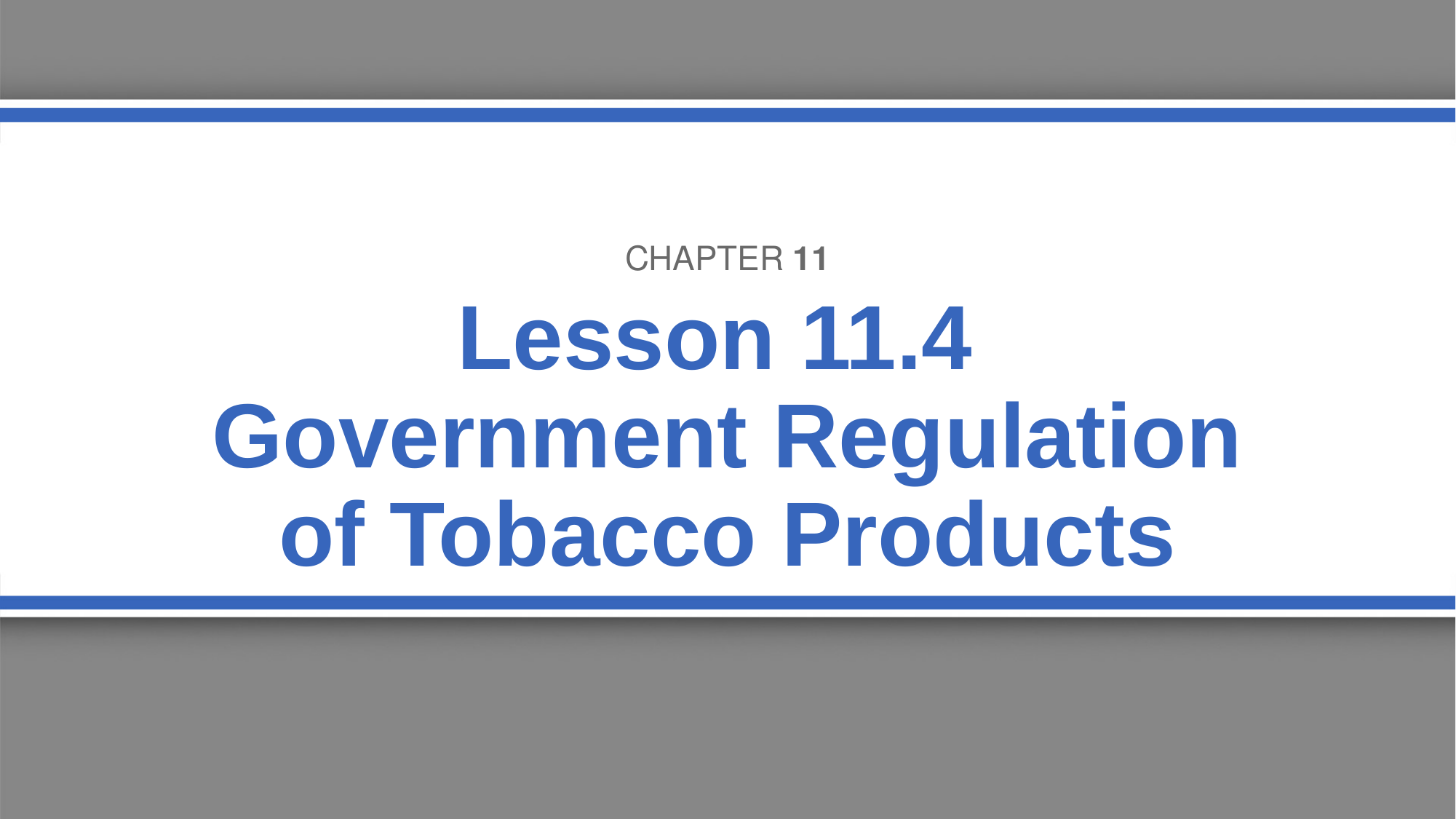

Chapter 11
# Lesson 11.4 Government Regulation of Tobacco Products